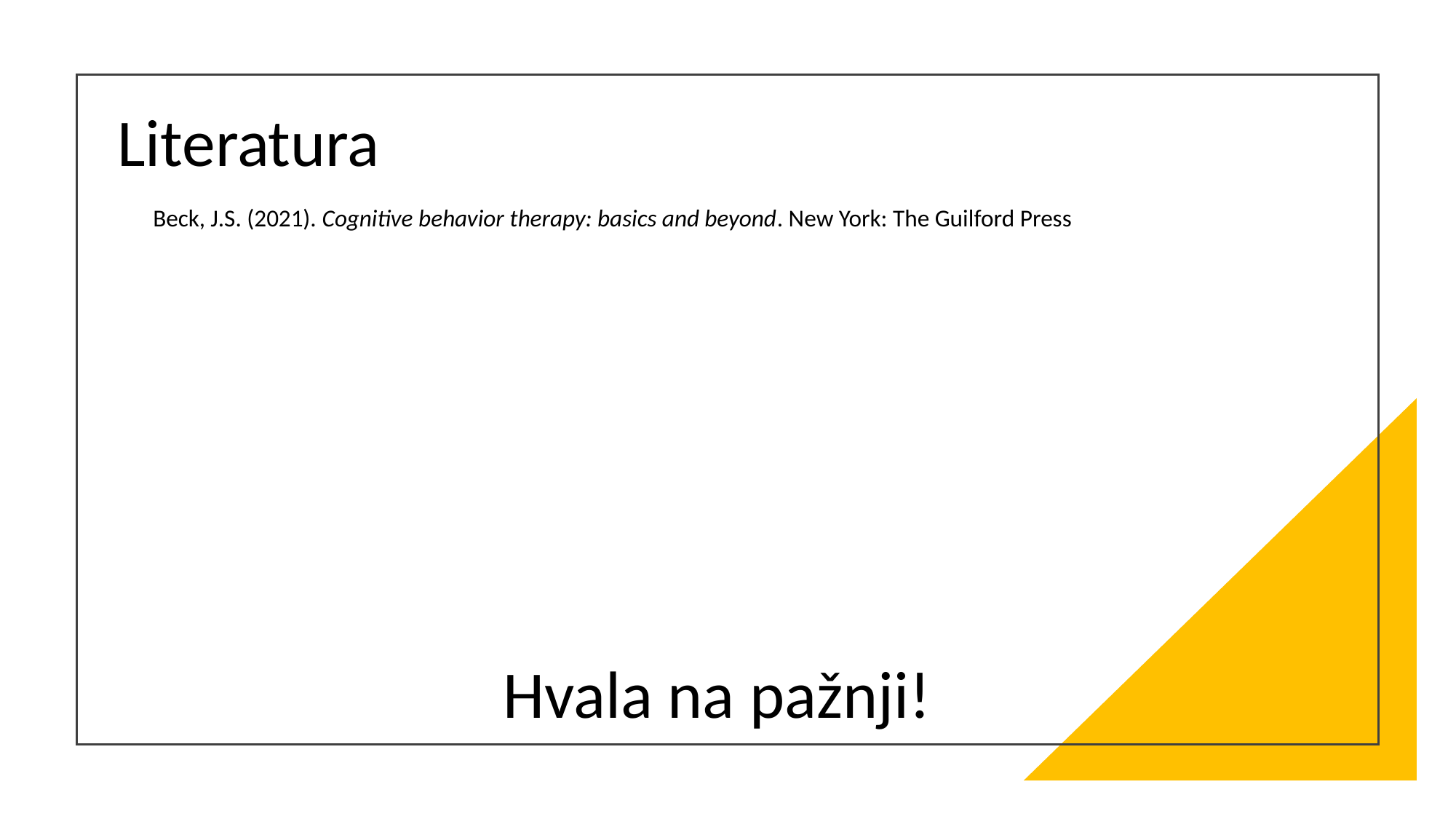

# Literatura

Beck, J.S. (2021). Cognitive behavior therapy: basics and beyond. New York: The Guilford Press

Hvala na pažnji!